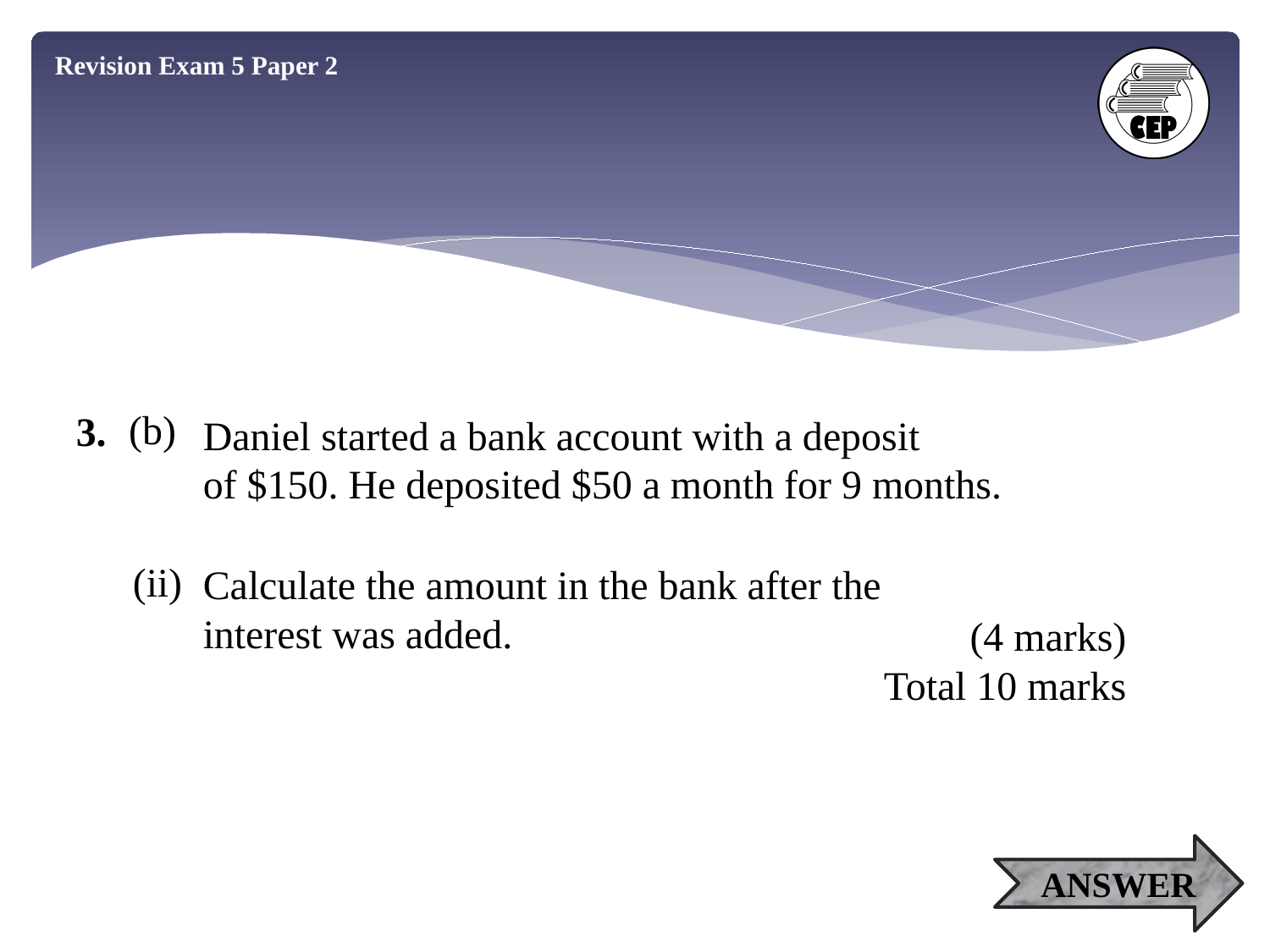

Revision Exam 5 Paper 2
(b)
3.
Daniel started a bank account with a deposit
of $150. He deposited $50 a month for 9 months.
(ii)
Calculate the amount in the bank after the interest was added.
(4 marks)
Total 10 marks
ANSWER